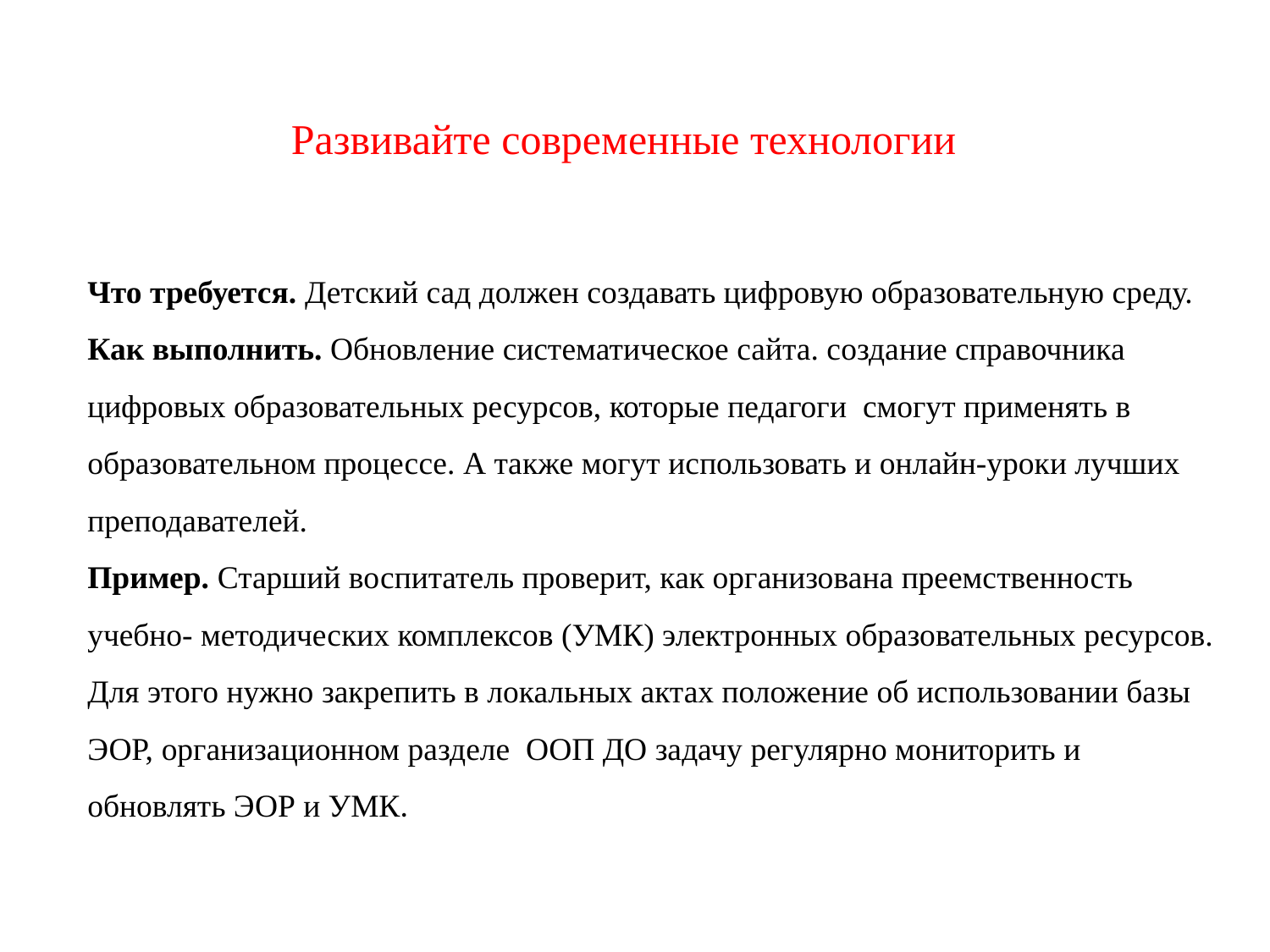

Развивайте современные технологии
Что требуется. Детский сад должен создавать цифровую образовательную среду.
Как выполнить. Обновление систематическое сайта. создание справочника цифровых образовательных ресурсов, которые педагоги  смогут применять в образовательном процессе. А также могут использовать и онлайн-уроки лучших преподавателей.
Пример. Старший воспитатель проверит, как организована преемственность учебно- методических комплексов (УМК) электронных образовательных ресурсов.
Для этого нужно закрепить в локальных актах положение об использовании базы  ЭОР, организационном разделе  ООП ДО задачу регулярно мониторить и обновлять ЭОР и УМК.